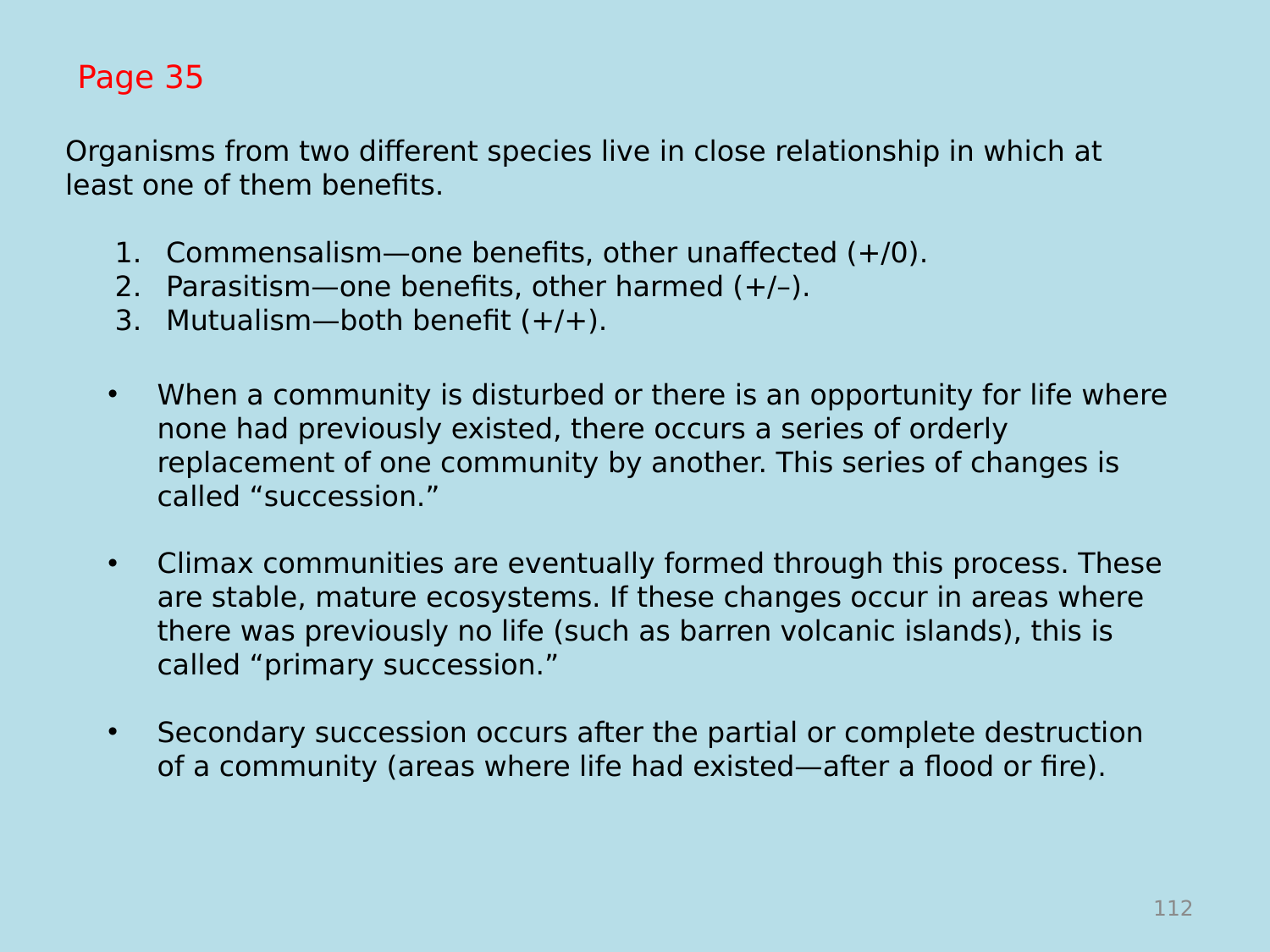

Page 35
Organisms from two different species live in close relationship in which at least one of them benefits.

1.	Commensalism—one benefits, other unaffected (+/0).
2.	Parasitism—one benefits, other harmed (+/–).
3.	Mutualism—both benefit (+/+).
When a community is disturbed or there is an opportunity for life where none had previously existed, there occurs a series of orderly replacement of one community by another. This series of changes is called “succession.”

Climax communities are eventually formed through this process. These are stable, mature ecosystems. If these changes occur in areas where there was previously no life (such as barren volcanic islands), this is called “primary succession.”

Secondary succession occurs after the partial or complete destruction of a community (areas where life had existed—after a flood or fire).
112